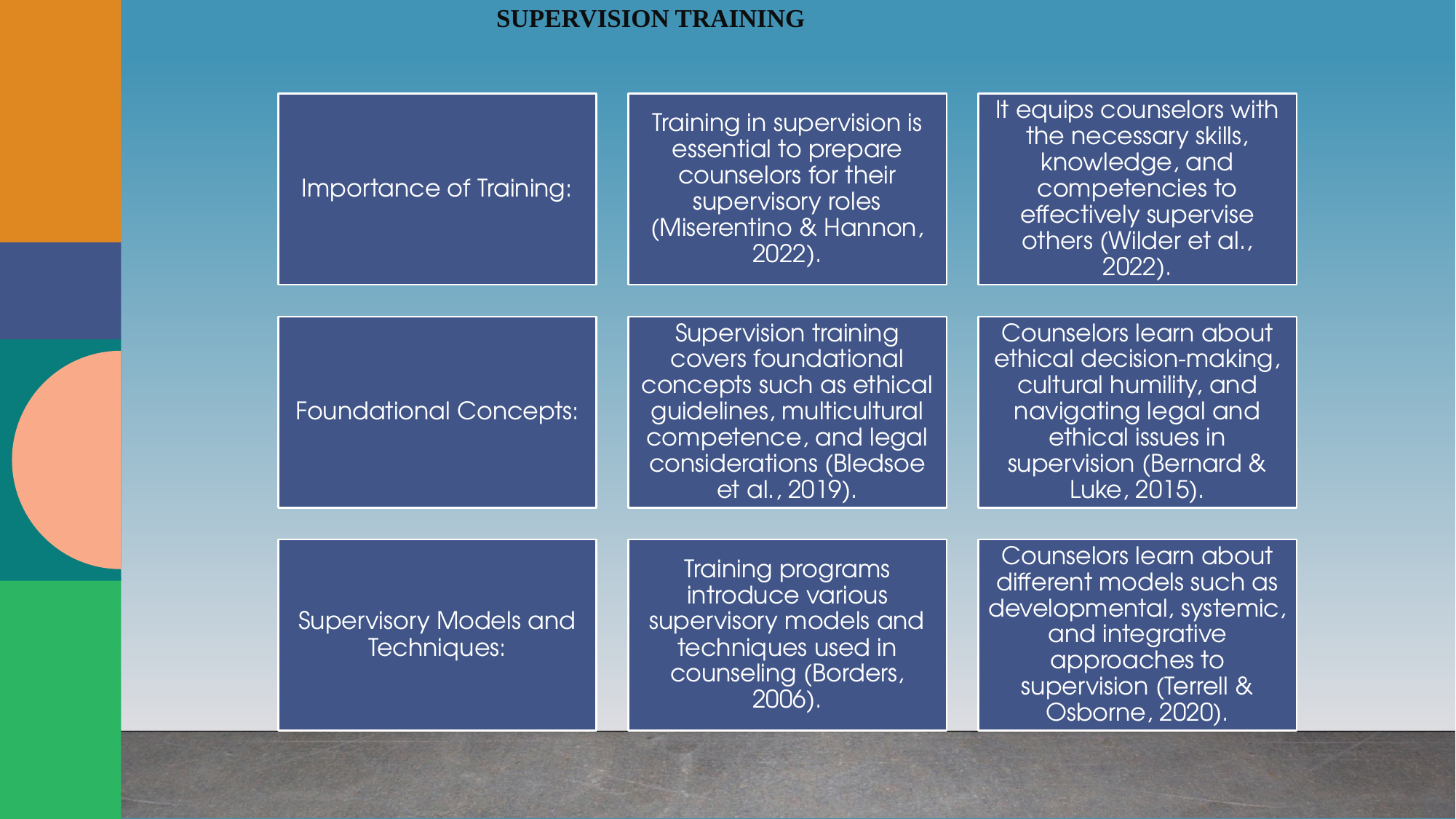

# Supervision Training
Importance of Training:
Training in supervision is essential to prepare counselors for their supervisory roles (Miserentino & Hannon, 2022).
It equips counselors with the necessary skills, knowledge, and competencies to effectively supervise others (Wilder et al., 2022).
Foundational Concepts:
Supervision training covers foundational concepts such as ethical guidelines, multicultural competence, and legal considerations (Bledsoe et al., 2019).
Counselors learn about ethical decision-making, cultural humility, and navigating legal and ethical issues in supervision (Bernard & Luke, 2015).
Supervisory Models and Techniques:
Training programs introduce various supervisory models and techniques used in counseling (Borders, 2006).
Counselors learn about different models such as developmental, systemic, and integrative approaches to supervision (Terrell & Osborne, 2020).